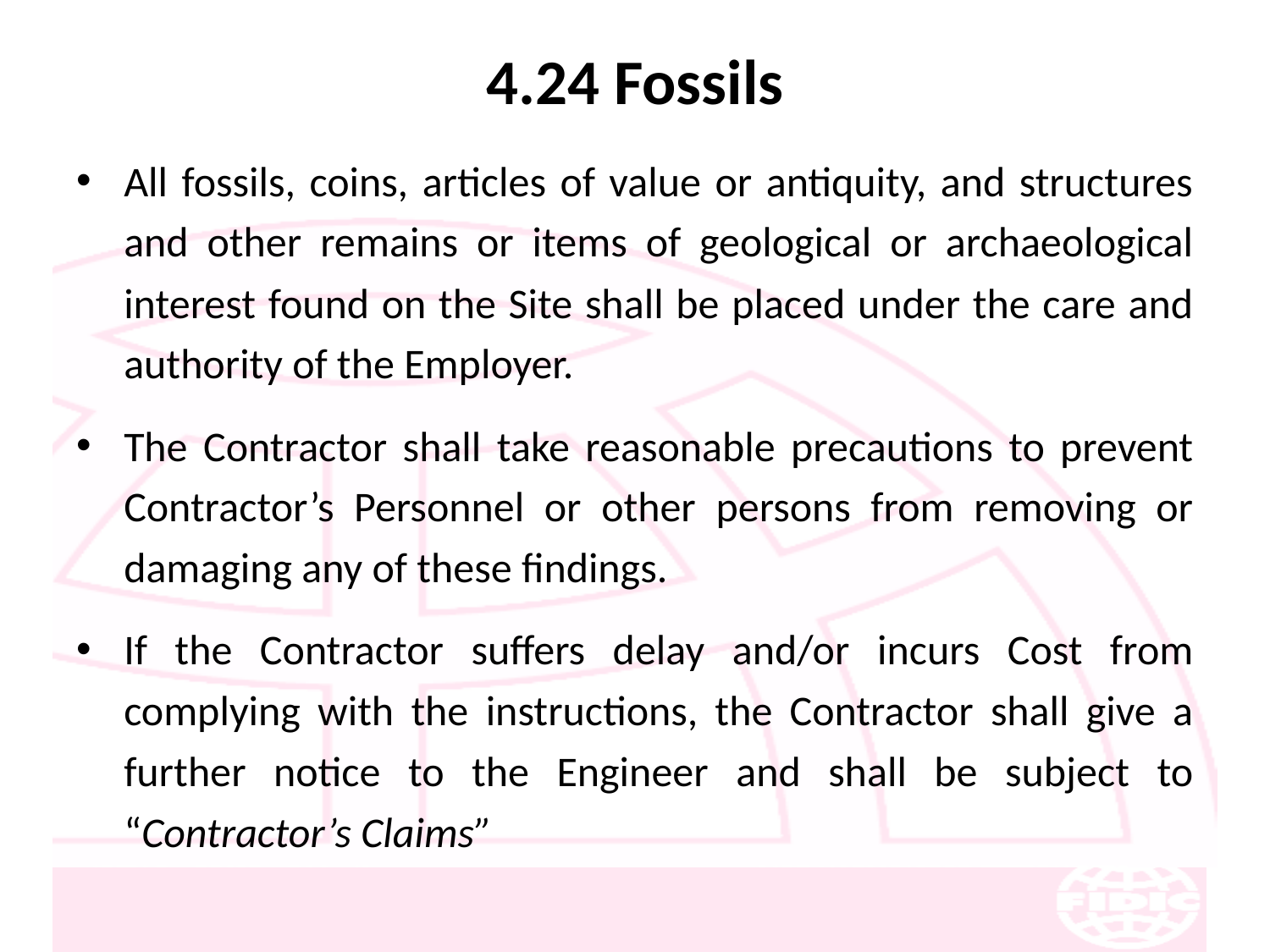

# 4.24 Fossils
All fossils, coins, articles of value or antiquity, and structures and other remains or items of geological or archaeological interest found on the Site shall be placed under the care and authority of the Employer.
The Contractor shall take reasonable precautions to prevent Contractor’s Personnel or other persons from removing or damaging any of these findings.
If the Contractor suffers delay and/or incurs Cost from complying with the instructions, the Contractor shall give a further notice to the Engineer and shall be subject to “Contractor’s Claims”